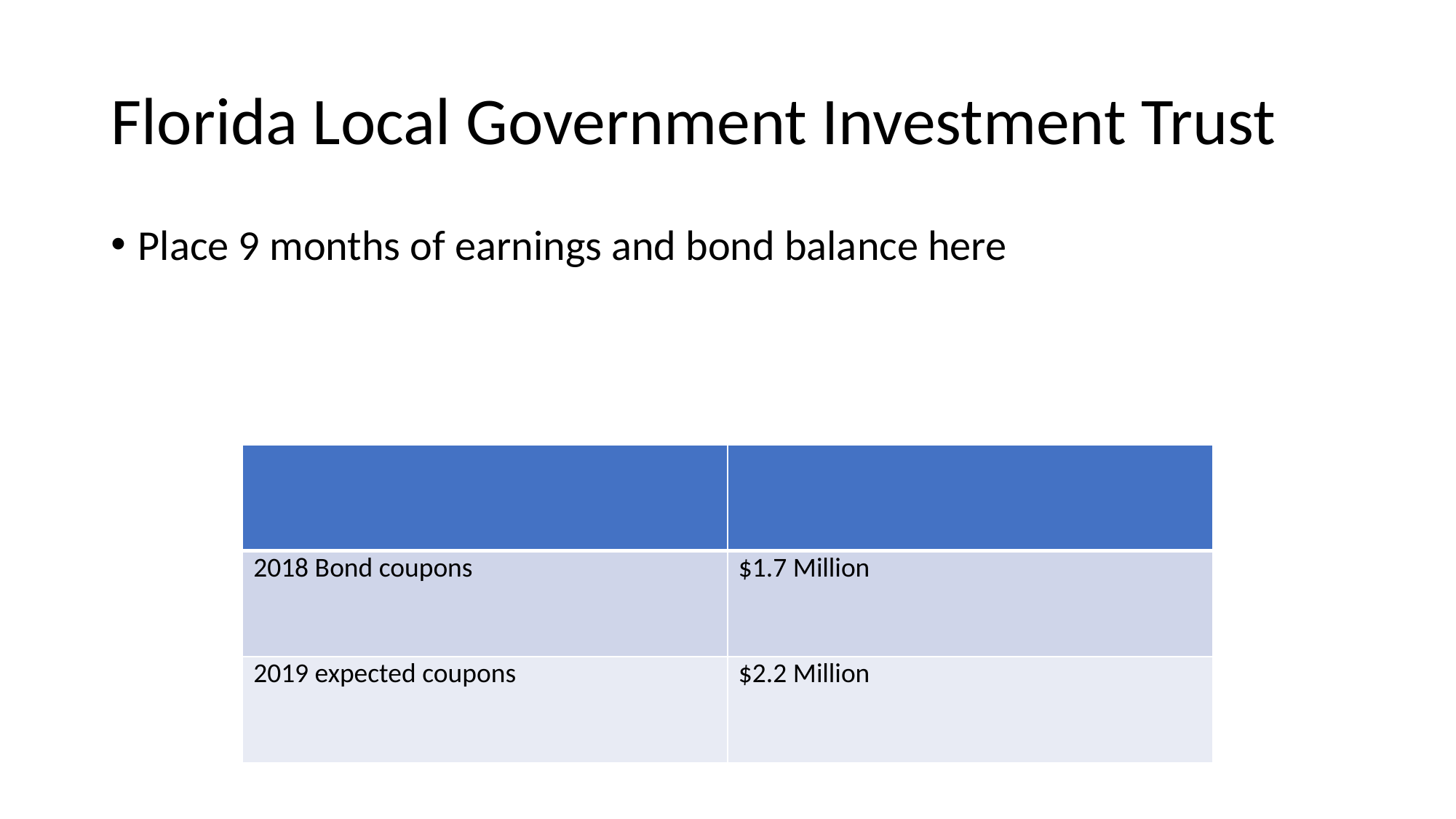

# Florida Local Government Investment Trust
Place 9 months of earnings and bond balance here

|  |  |
| --- | --- |
| 2018 Bond coupons | $1.7 Million |
| 2019 expected coupons | $2.2 Million |